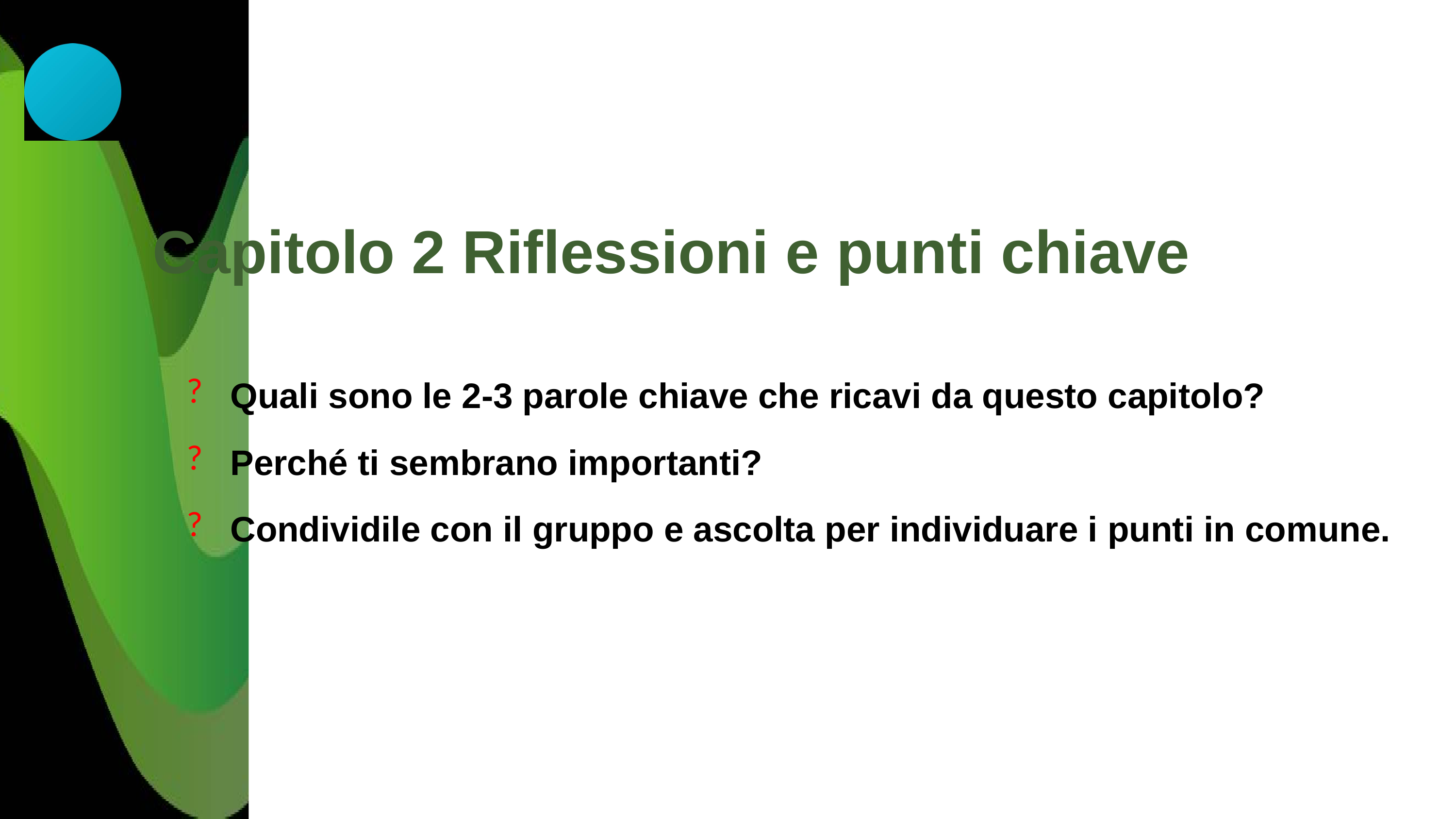

Capitolo 2 Riflessioni e punti chiave
Quali sono le 2-3 parole chiave che ricavi da questo capitolo?
Perché ti sembrano importanti?
Condividile con il gruppo e ascolta per individuare i punti in comune.